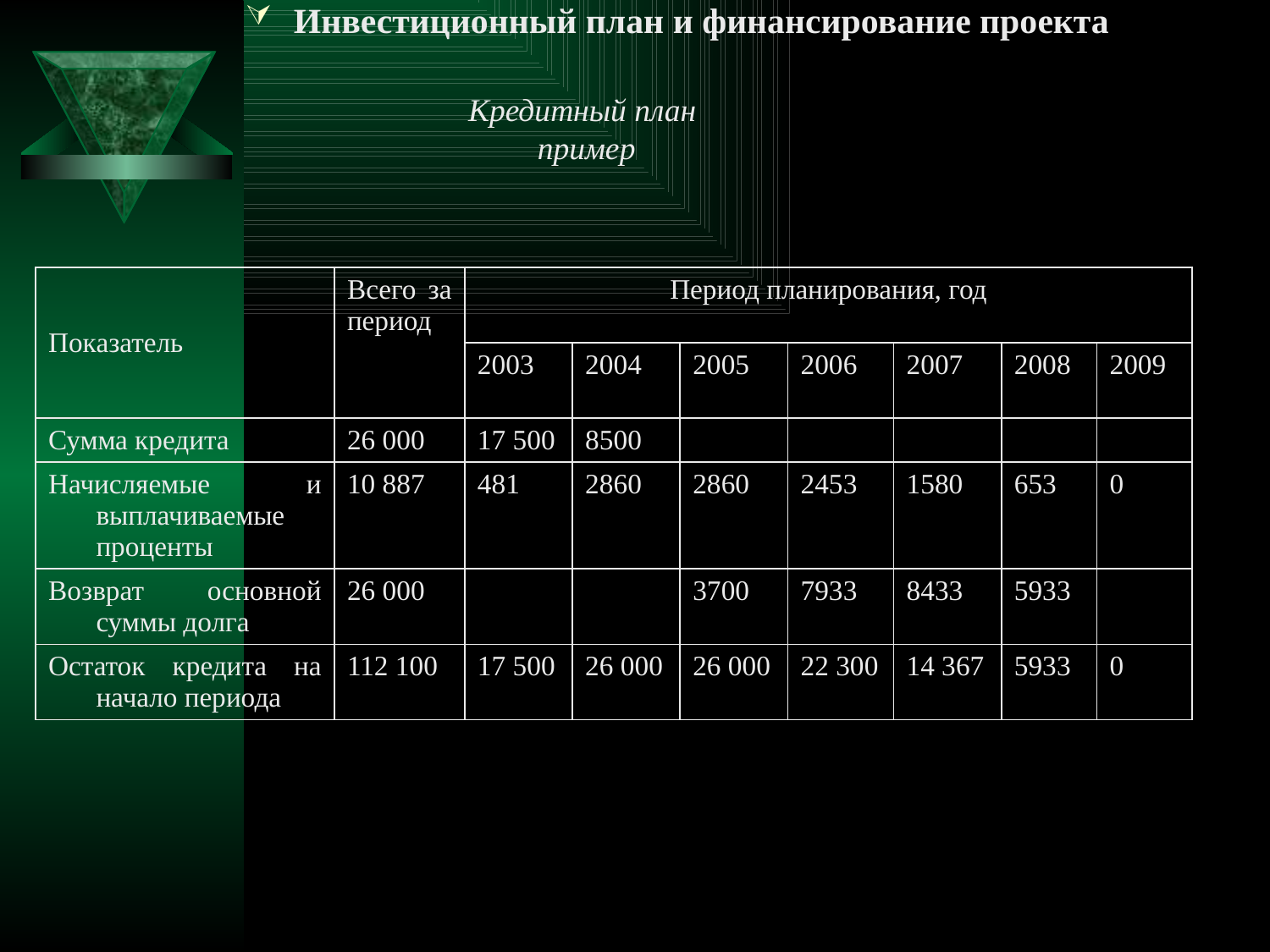

Инвестиционный план и финансирование проекта
Кредитный план
пример
| Показатель | Всего за период | Период планирования, год |  |  |  |  |  |  |
| --- | --- | --- | --- | --- | --- | --- | --- | --- |
|  |  | 2003 | 2004 | 2005 | 2006 | 2007 | 2008 | 2009 |
| Сумма кредита | 26 000 | 17 500 | 8500 |  |  |  |  |  |
| Начисляемые и выплачиваемые проценты | 10 887 | 481 | 2860 | 2860 | 2453 | 1580 | 653 | 0 |
| Возврат основной суммы долга | 26 000 |  |  | 3700 | 7933 | 8433 | 5933 |  |
| Остаток кредита на начало периода | 112 100 | 17 500 | 26 000 | 26 000 | 22 300 | 14 367 | 5933 | 0 |